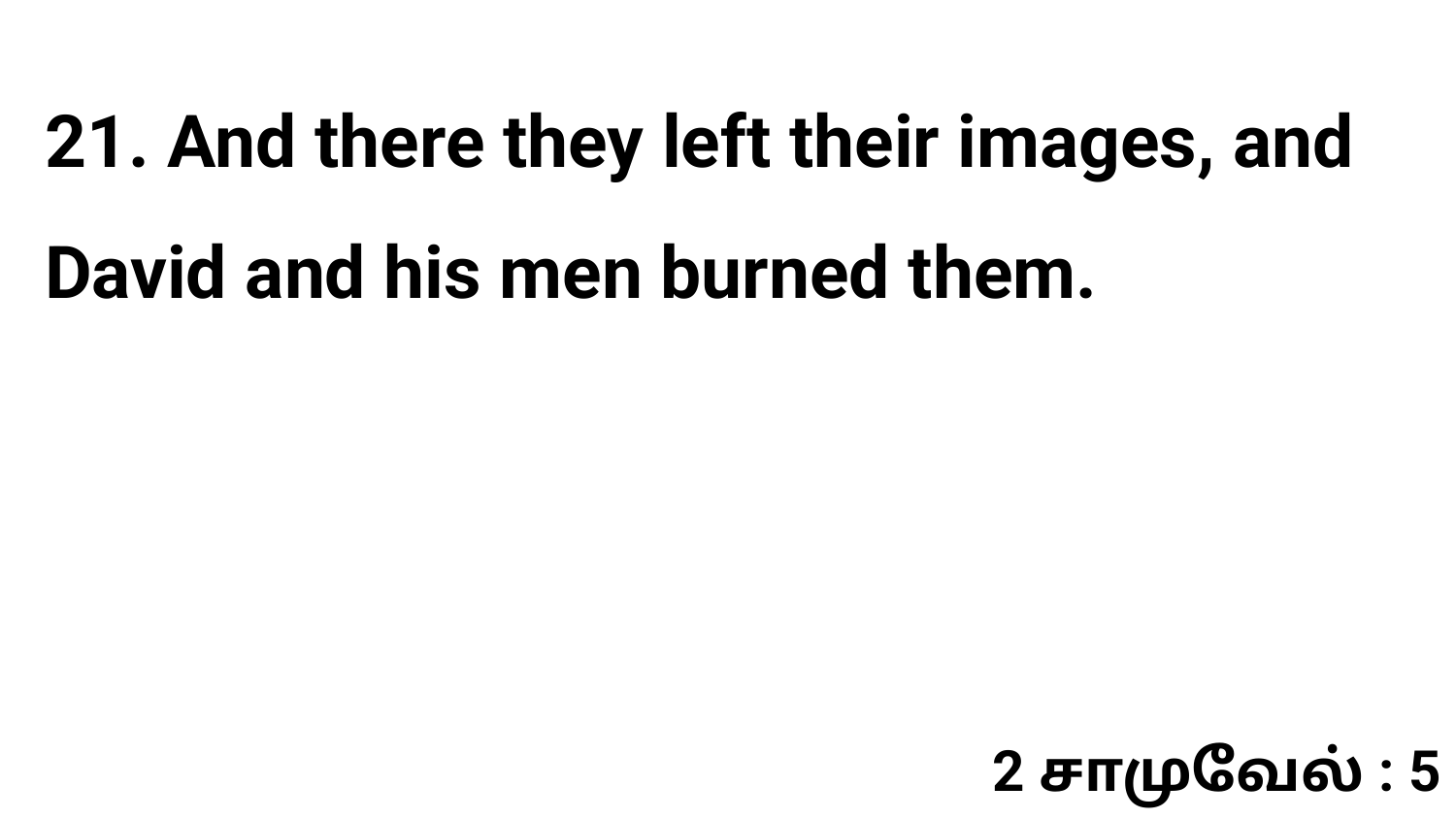

21. And there they left their images, and David and his men burned them.
2 சாமுவேல் : 5